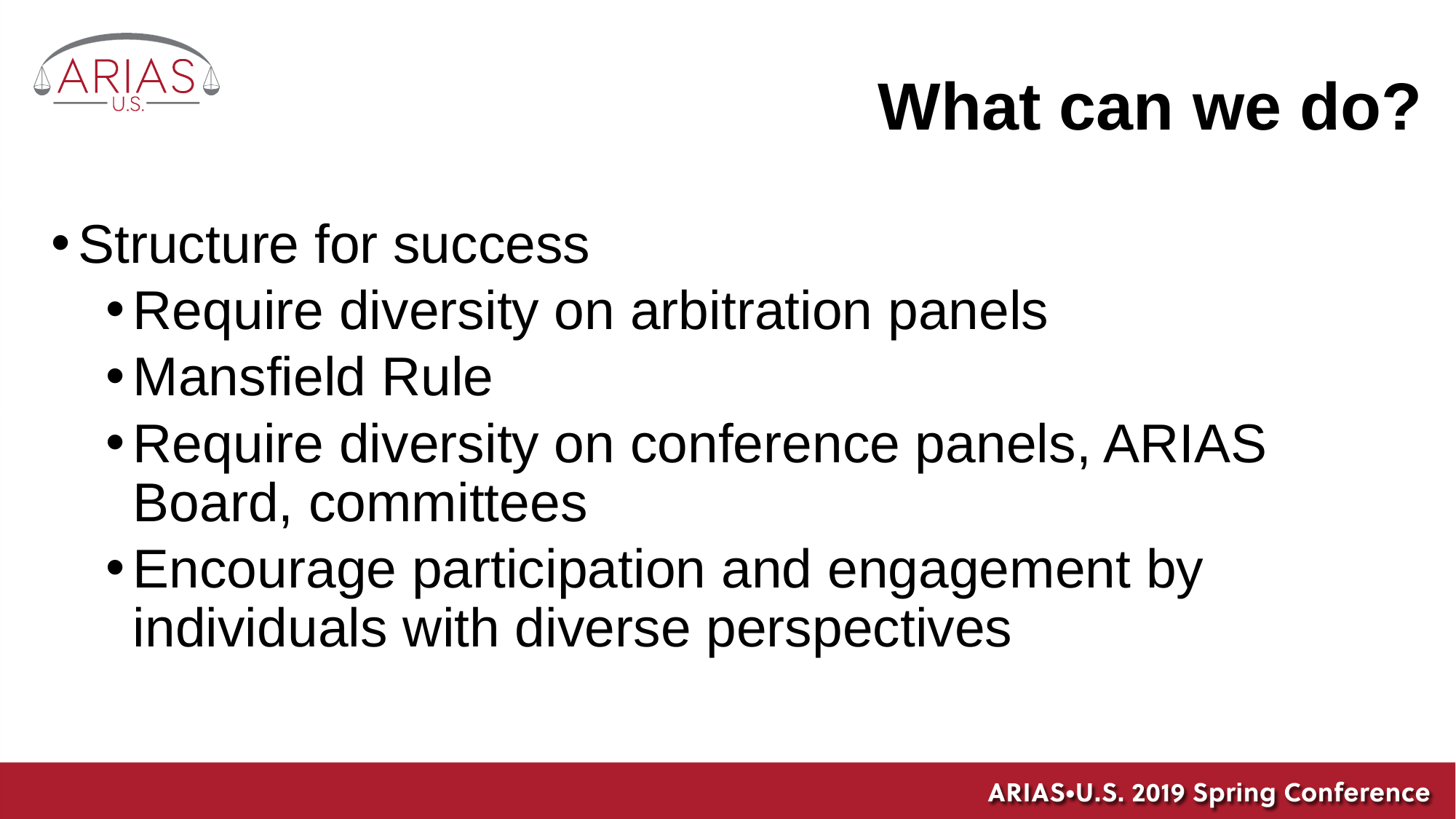

# What can we do?
Structure for success
Require diversity on arbitration panels
Mansfield Rule
Require diversity on conference panels, ARIAS Board, committees
Encourage participation and engagement by individuals with diverse perspectives